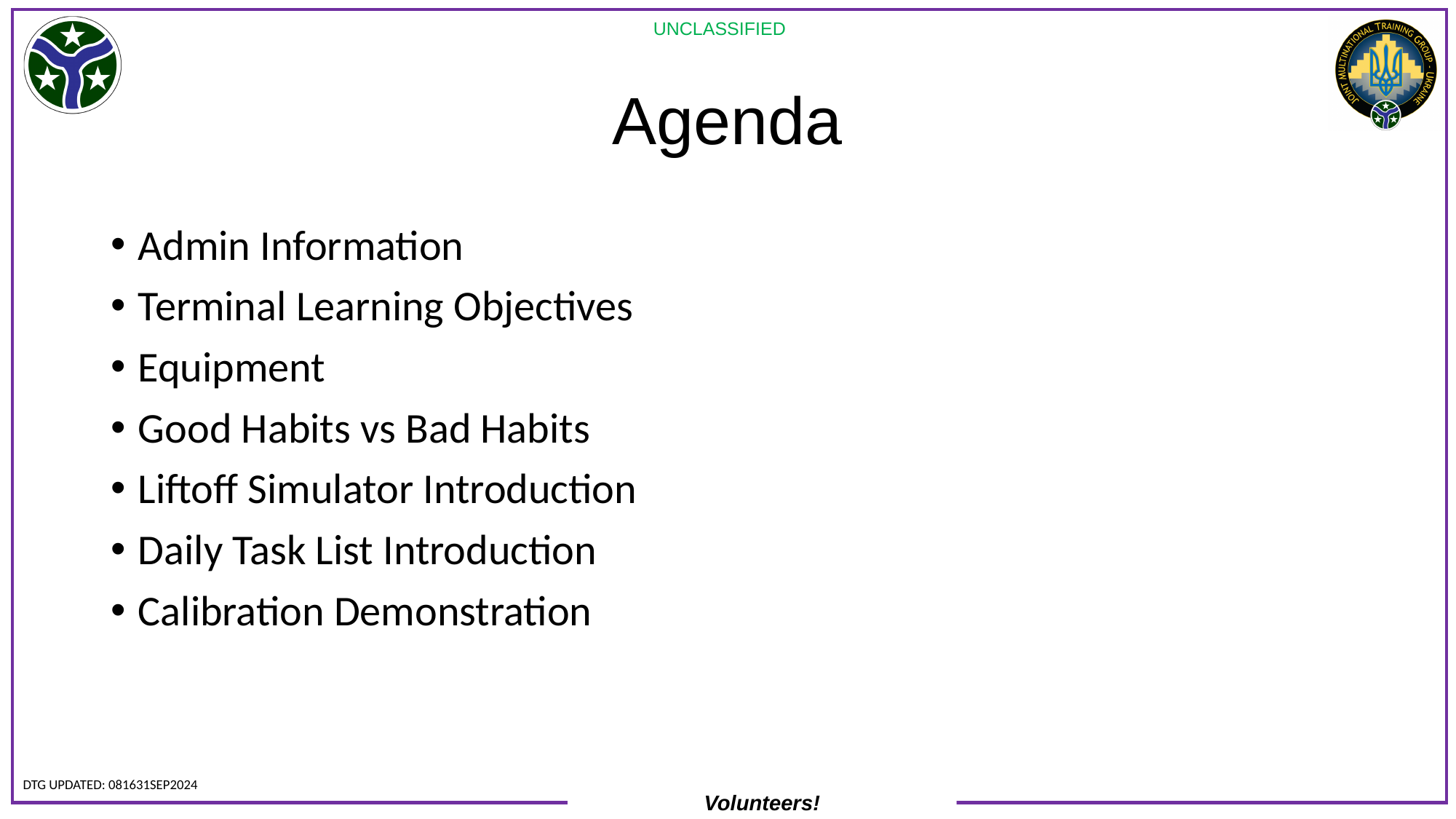

# Agenda
Admin Information
Terminal Learning Objectives
Equipment
Good Habits vs Bad Habits
Liftoff Simulator Introduction
Daily Task List Introduction
Calibration Demonstration